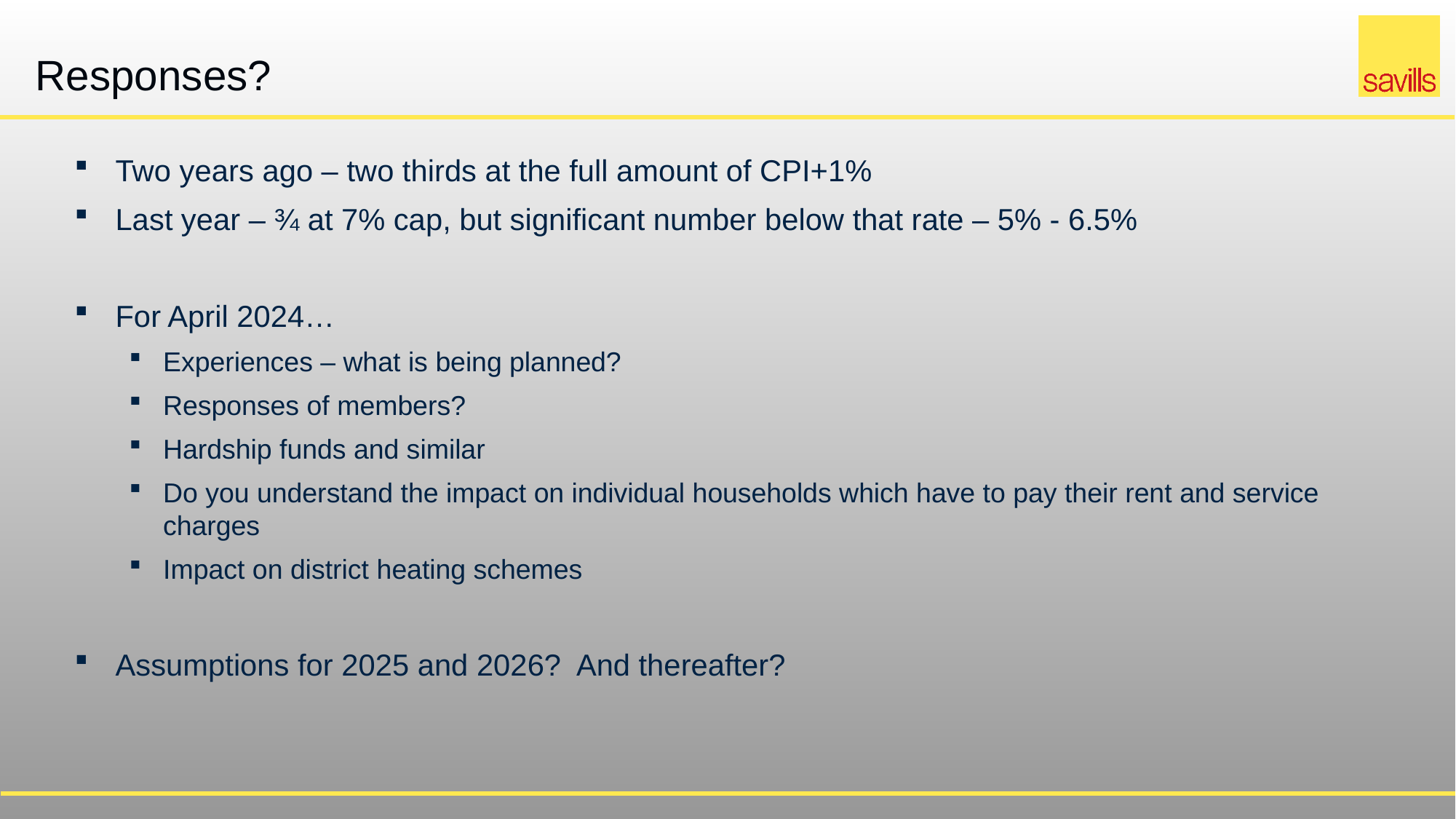

# Responses?
Two years ago – two thirds at the full amount of CPI+1%
Last year – ¾ at 7% cap, but significant number below that rate – 5% - 6.5%

For April 2024…
Experiences – what is being planned?
Responses of members?
Hardship funds and similar
Do you understand the impact on individual households which have to pay their rent and service charges
Impact on district heating schemes

Assumptions for 2025 and 2026?  And thereafter?